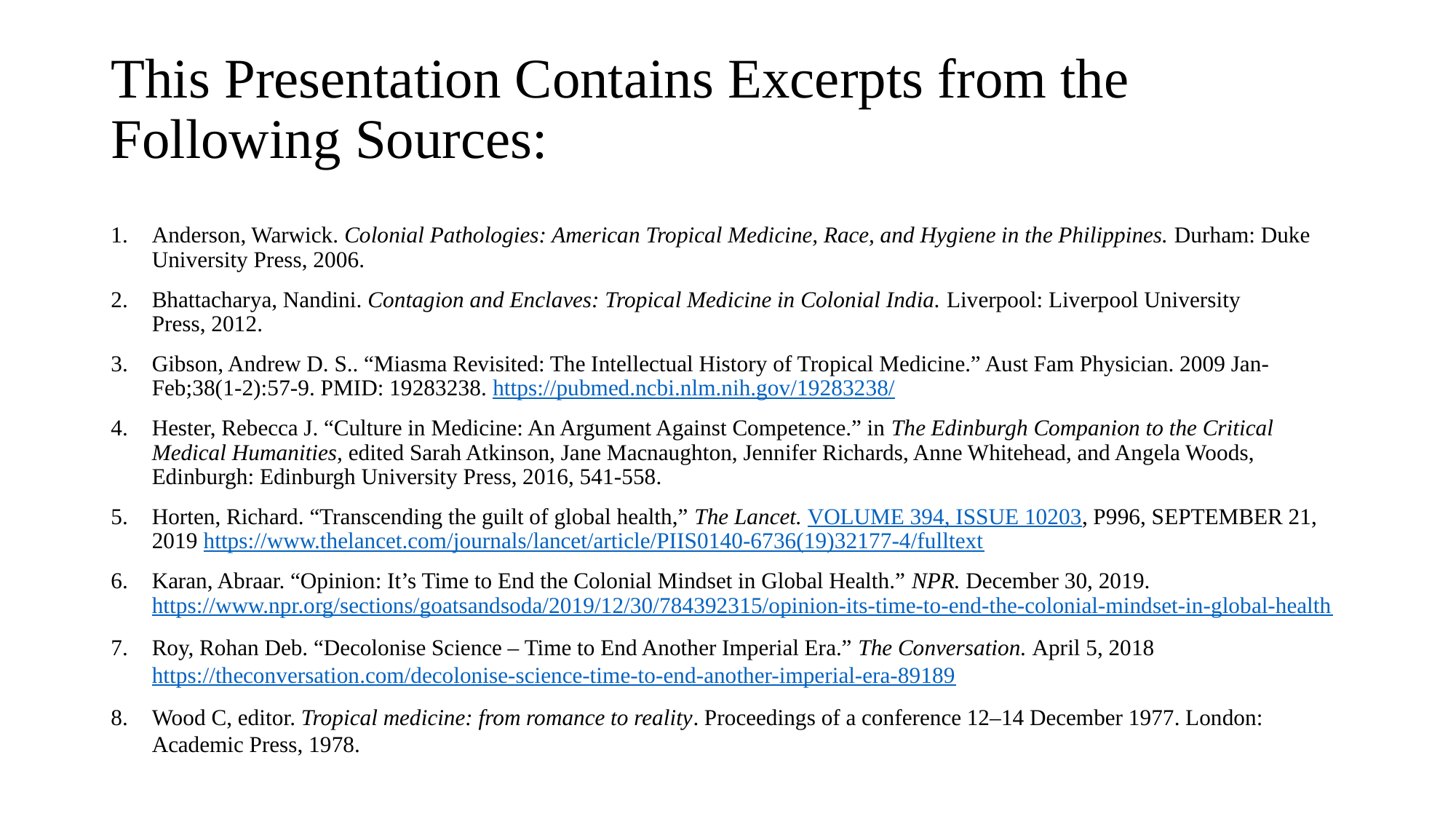

# This Presentation Contains Excerpts from the Following Sources:
Anderson, Warwick. Colonial Pathologies: American Tropical Medicine, Race, and Hygiene in the Philippines. Durham: Duke University Press, 2006.
Bhattacharya, Nandini. Contagion and Enclaves: Tropical Medicine in Colonial India. Liverpool: Liverpool University Press, 2012.
Gibson, Andrew D. S.. “Miasma Revisited: The Intellectual History of Tropical Medicine.” Aust Fam Physician. 2009 Jan-Feb;38(1-2):57-9. PMID: 19283238. https://pubmed.ncbi.nlm.nih.gov/19283238/
Hester, Rebecca J. “Culture in Medicine: An Argument Against Competence.” in The Edinburgh Companion to the Critical Medical Humanities, edited Sarah Atkinson, Jane Macnaughton, Jennifer Richards, Anne Whitehead, and Angela Woods, Edinburgh: Edinburgh University Press, 2016, 541-558.
Horten, Richard. “Transcending the guilt of global health,” The Lancet. VOLUME 394, ISSUE 10203, P996, SEPTEMBER 21, 2019 https://www.thelancet.com/journals/lancet/article/PIIS0140-6736(19)32177-4/fulltext
Karan, Abraar. “Opinion: It’s Time to End the Colonial Mindset in Global Health.” NPR. December 30, 2019. https://www.npr.org/sections/goatsandsoda/2019/12/30/784392315/opinion-its-time-to-end-the-colonial-mindset-in-global-health
Roy, Rohan Deb. “Decolonise Science – Time to End Another Imperial Era.” The Conversation. April 5, 2018 https://theconversation.com/decolonise-science-time-to-end-another-imperial-era-89189
Wood C, editor. Tropical medicine: from romance to reality. Proceedings of a conference 12–14 December 1977. London: Academic Press, 1978.